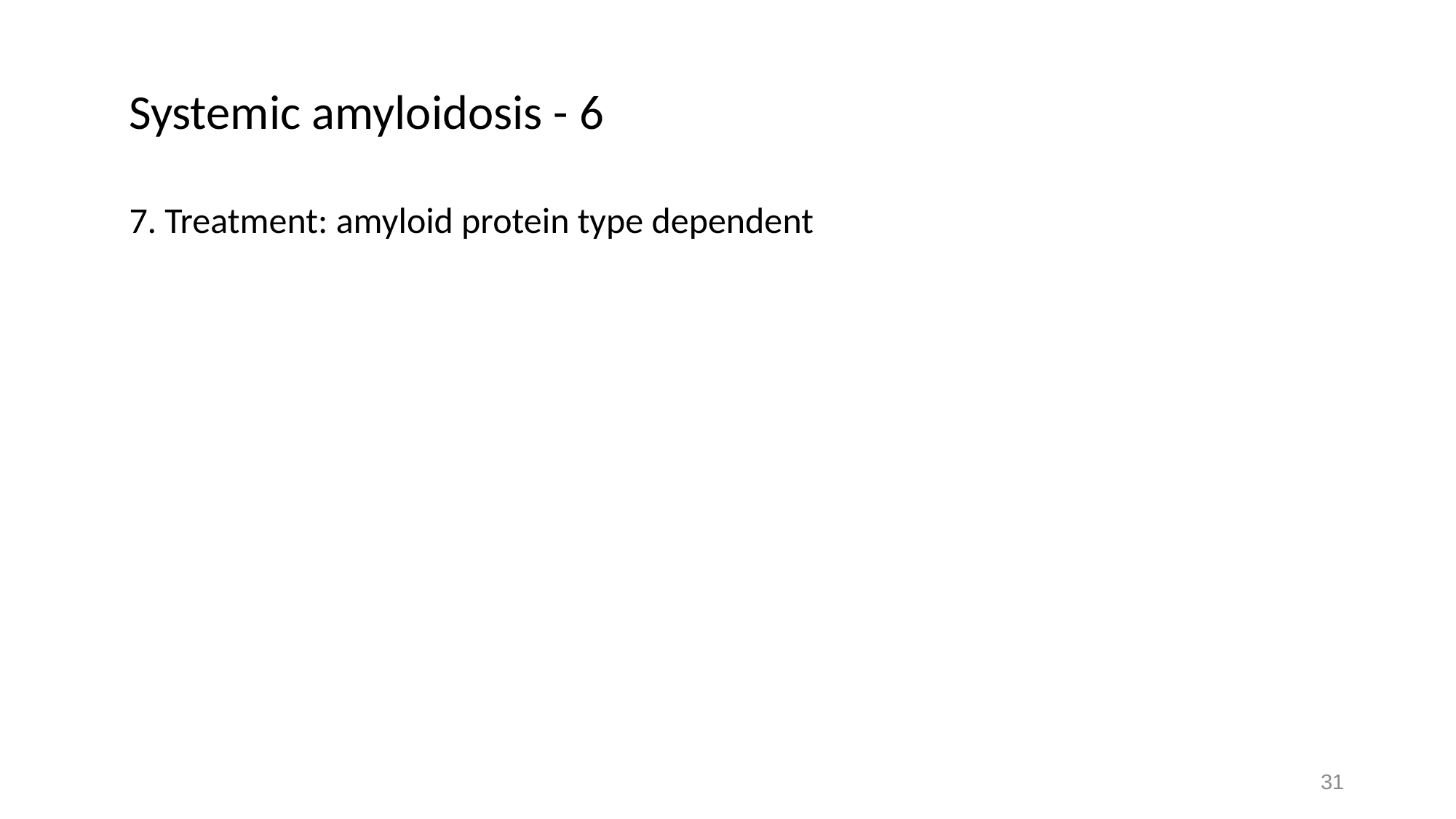

Systemic amyloidosis - 6

7. Treatment: amyloid protein type dependent

31